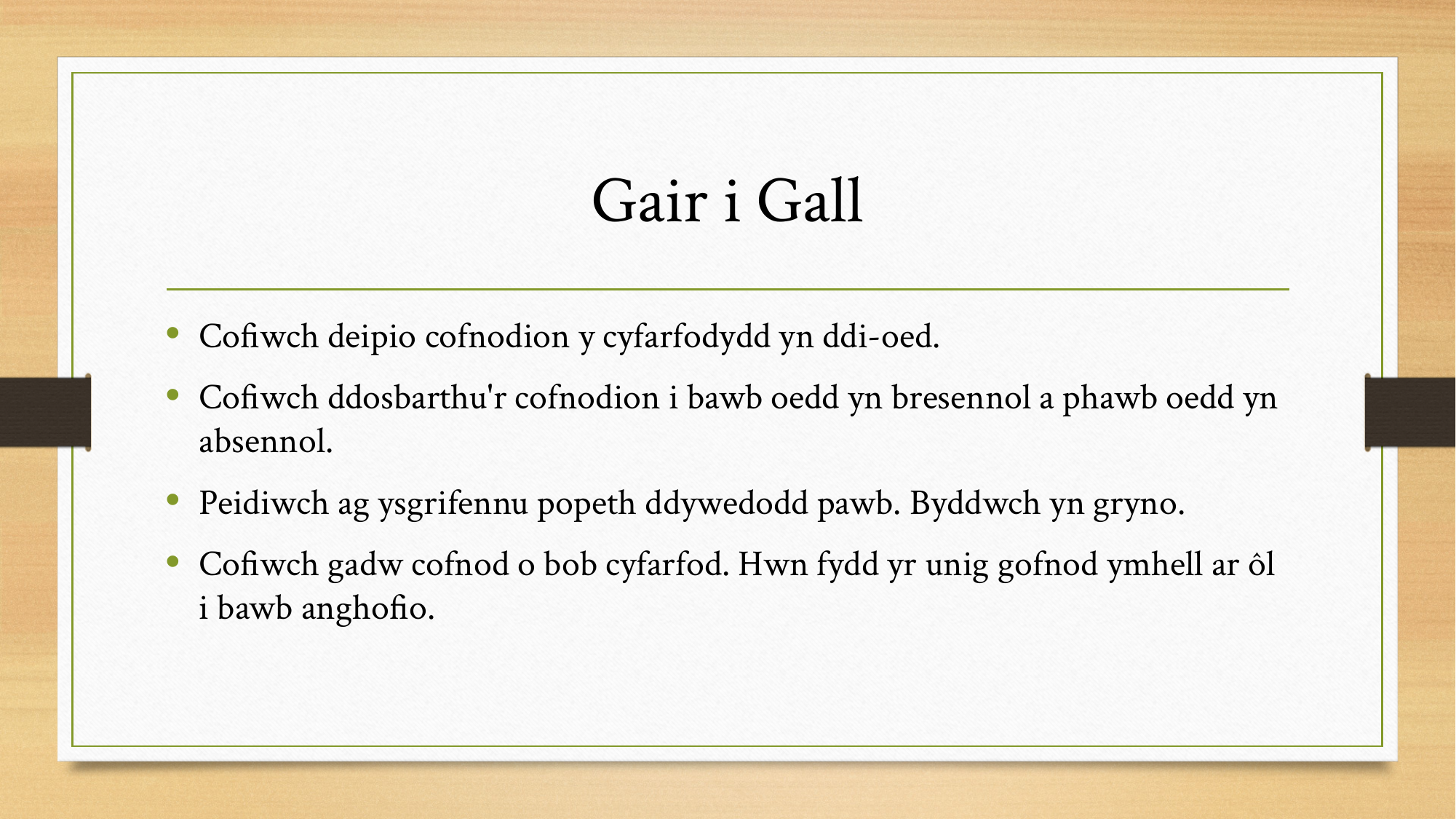

# Gair i Gall
Cofiwch deipio cofnodion y cyfarfodydd yn ddi-oed.
Cofiwch ddosbarthu'r cofnodion i bawb oedd yn bresennol a phawb oedd yn absennol.
Peidiwch ag ysgrifennu popeth ddywedodd pawb. Byddwch yn gryno.
Cofiwch gadw cofnod o bob cyfarfod. Hwn fydd yr unig gofnod ymhell ar ôl i bawb anghofio.